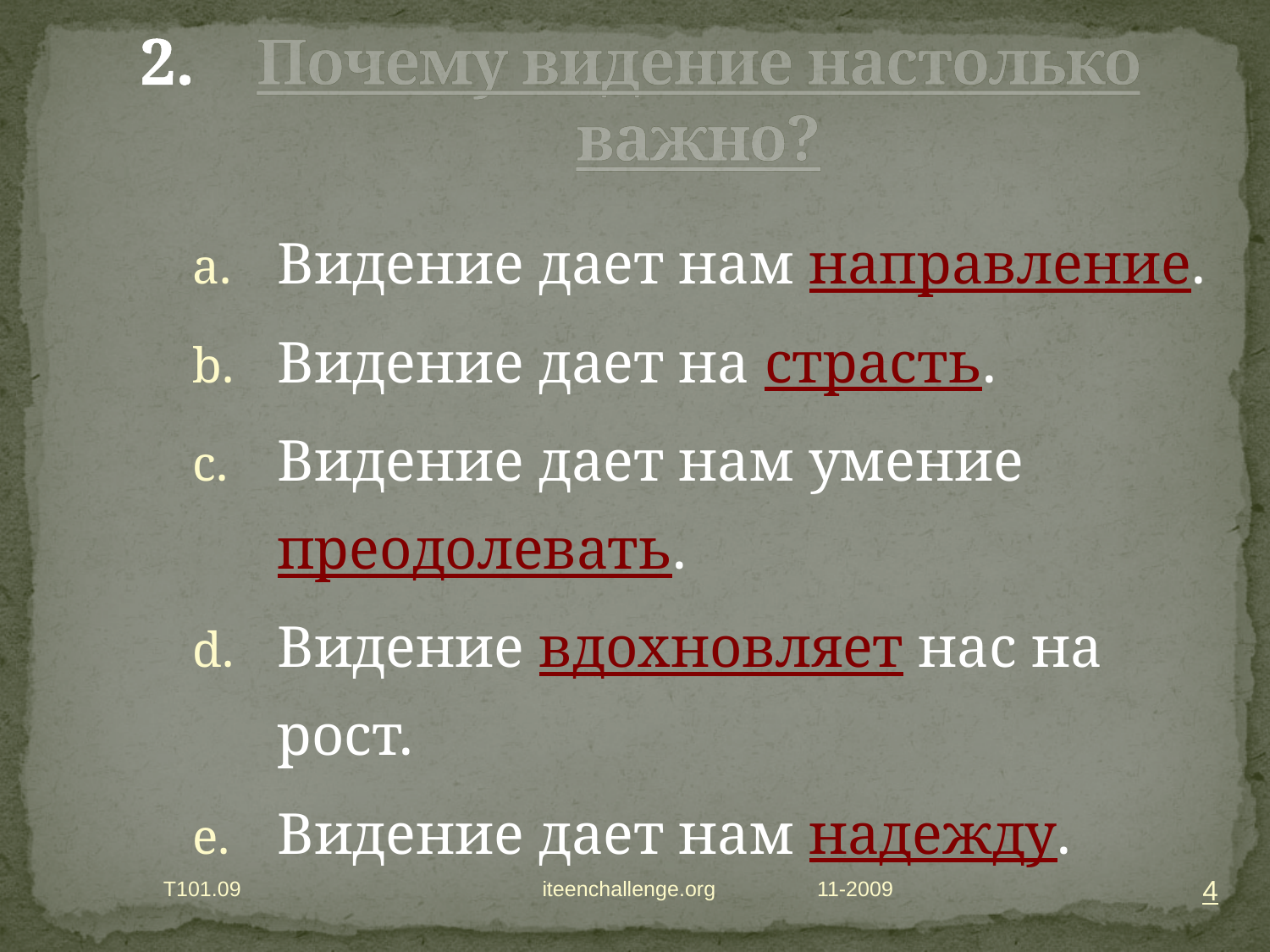

# Почему видение настолько важно?
Видение дает нам направление.
Видение дает на страсть.
Видение дает нам умение преодолевать.
Видение вдохновляет нас на рост.
Видение дает нам надежду.

4
T101.09                                                   iteenchallenge.org
11-2009